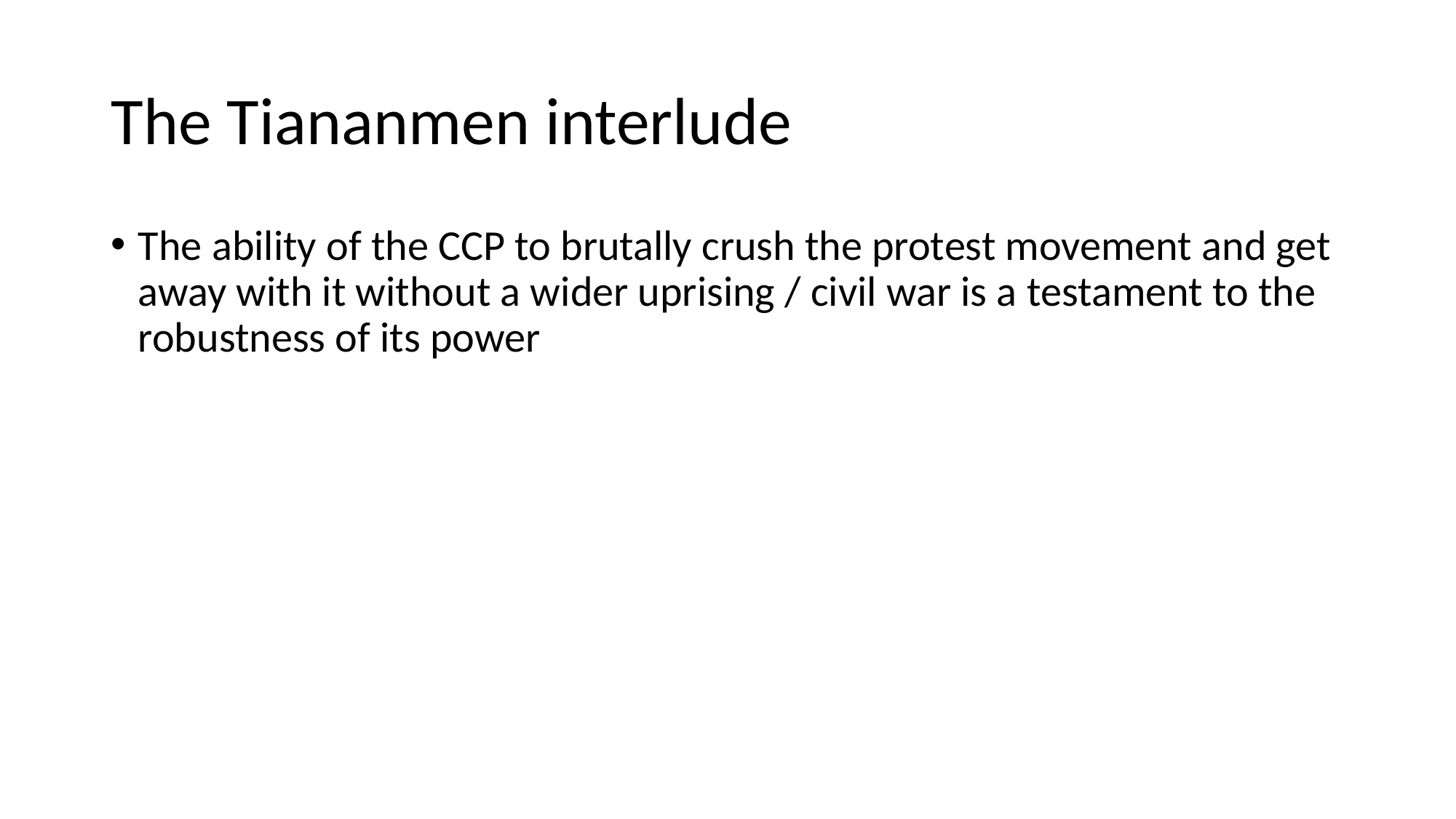

# The Tiananmen interlude
The ability of the CCP to brutally crush the protest movement and get away with it without a wider uprising / civil war is a testament to the robustness of its power